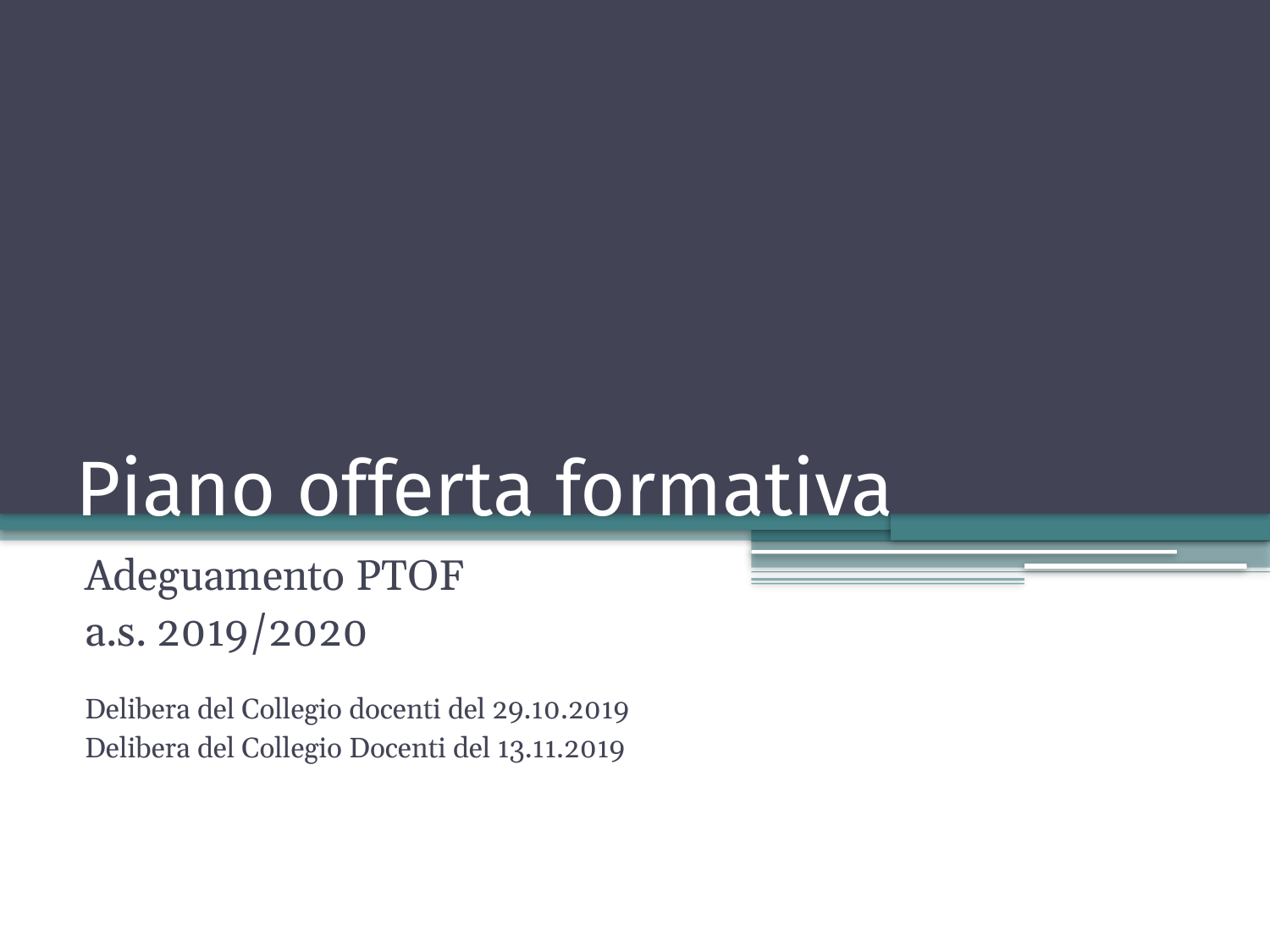

# Piano offerta formativa
Adeguamento PTOF
a.s. 2019/2020

Delibera del Collegio docenti del 29.10.2019
Delibera del Collegio Docenti del 13.11.2019